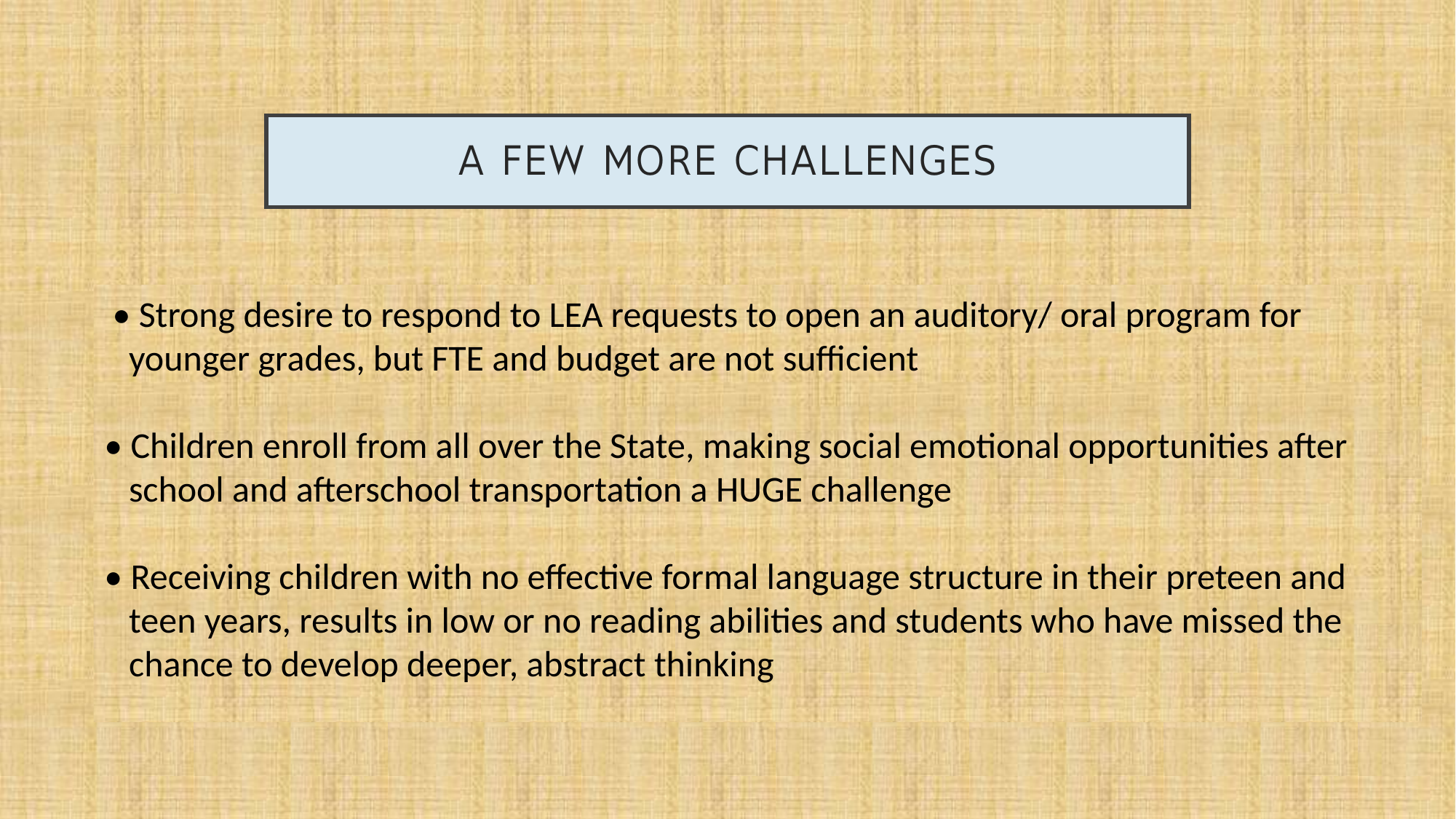

# A FEW MORE CHALLENGES
 • Strong desire to respond to LEA requests to open an auditory/ oral program for
   younger grades, but FTE and budget are not sufficient

• Children enroll from all over the State, making social emotional opportunities after
   school and afterschool transportation a HUGE challenge

• Receiving children with no effective formal language structure in their preteen and
   teen years, results in low or no reading abilities and students who have missed the
   chance to develop deeper, abstract thinking